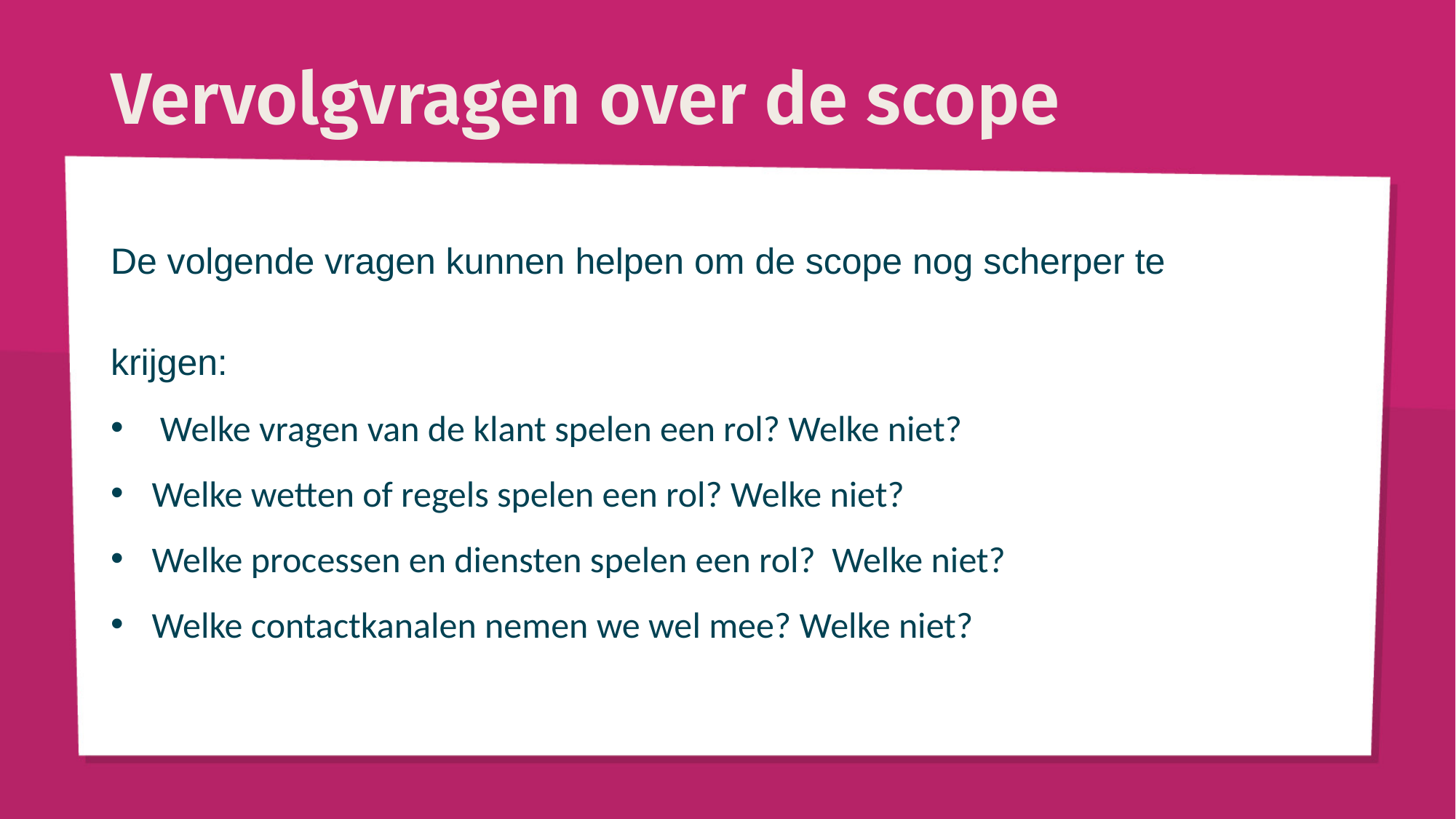

# Vervolgvragen over de scope
De volgende vragen kunnen helpen om de scope nog scherper te krijgen:
 Welke vragen van de klant spelen een rol? Welke niet?
Welke wetten of regels spelen een rol? Welke niet?
Welke processen en diensten spelen een rol?  Welke niet?
Welke contactkanalen nemen we wel mee? Welke niet?